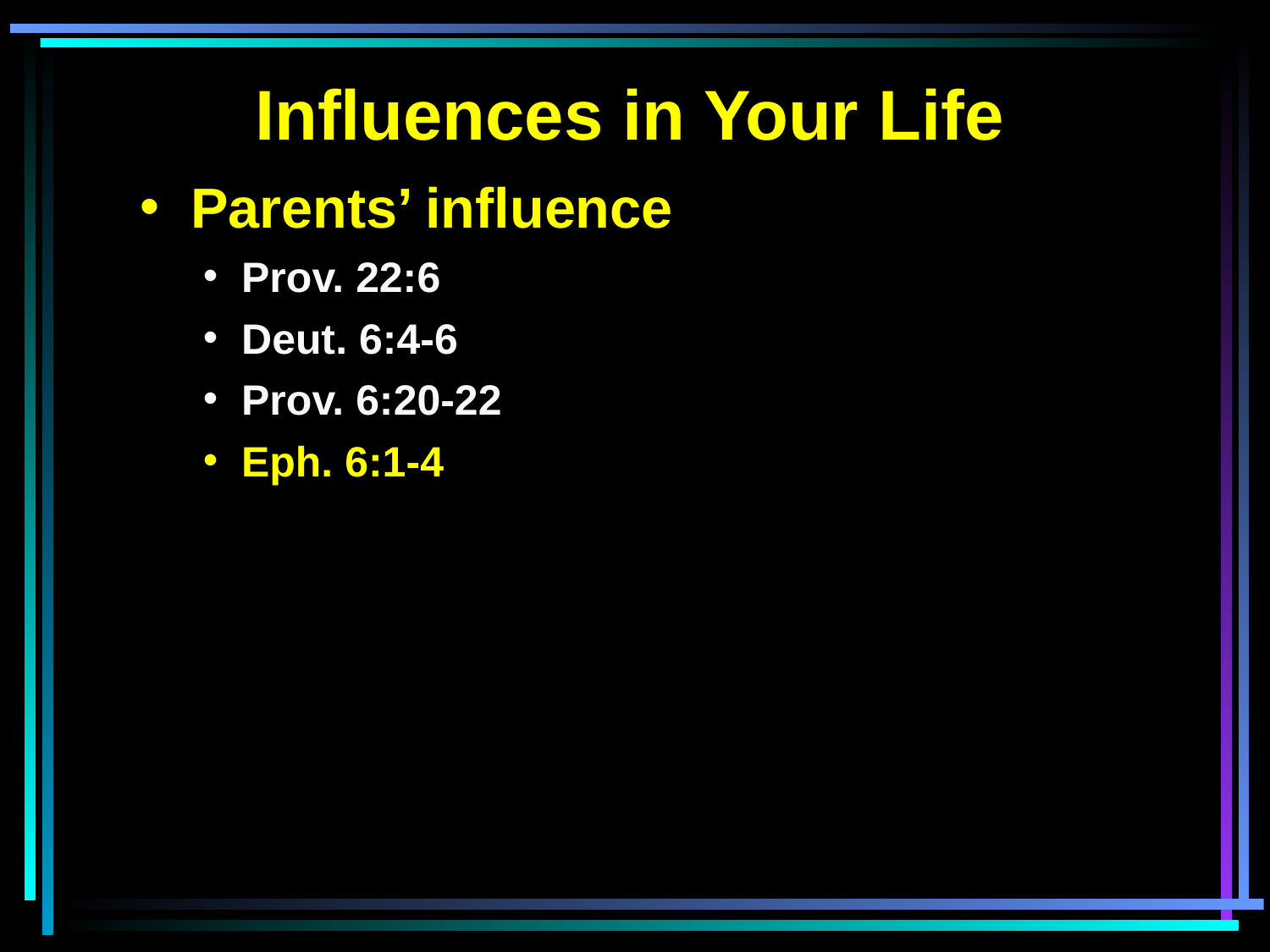

Influences in Your Life
  Parents’ influence
  Prov. 22:6
  Deut. 6:4-6
  Prov. 6:20-22
  Eph. 6:1-4